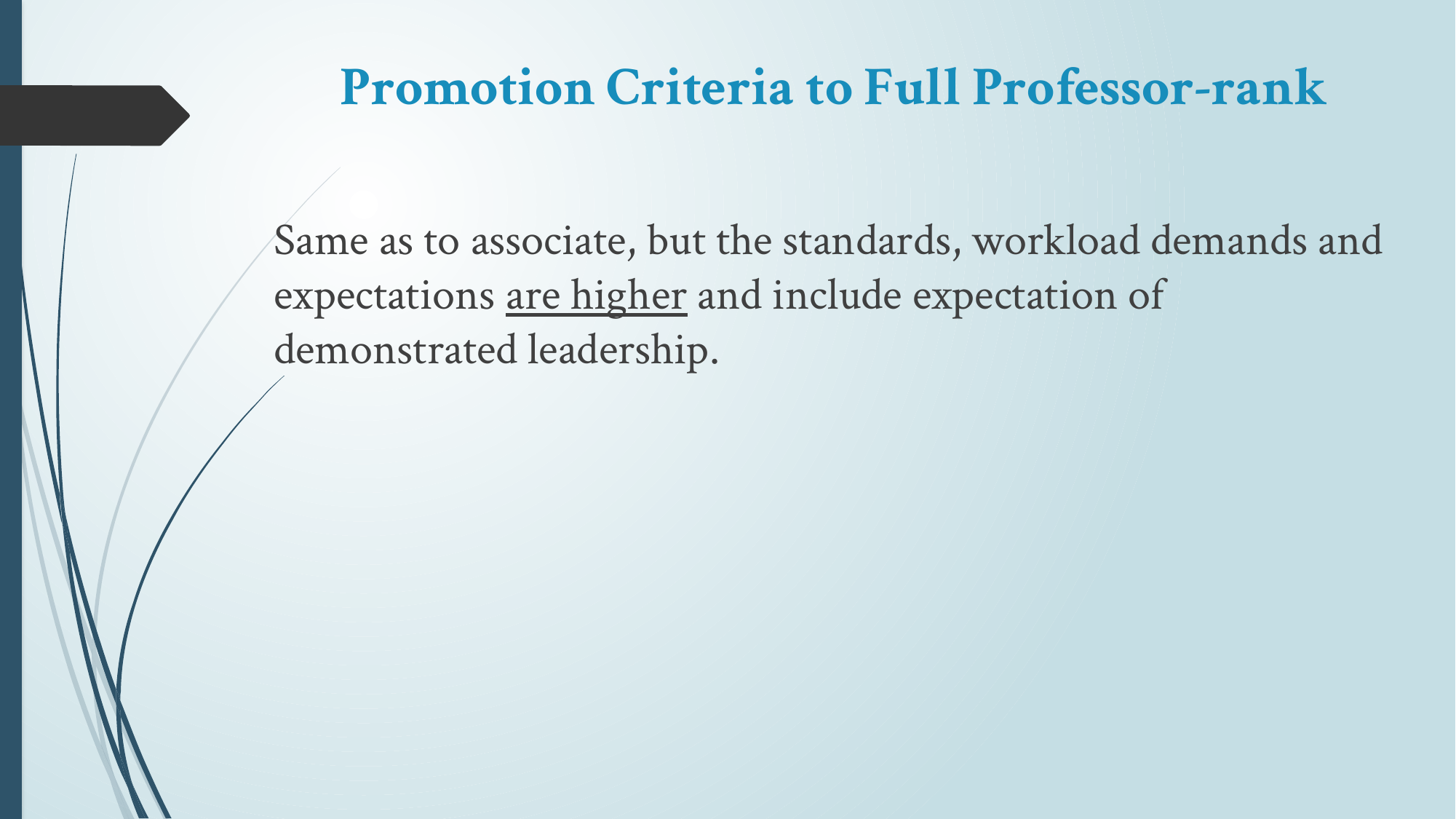

# Promotion Criteria to Full Professor-rank

Same as to associate, but the standards, workload demands and expectations are higher and include expectation of demonstrated leadership.